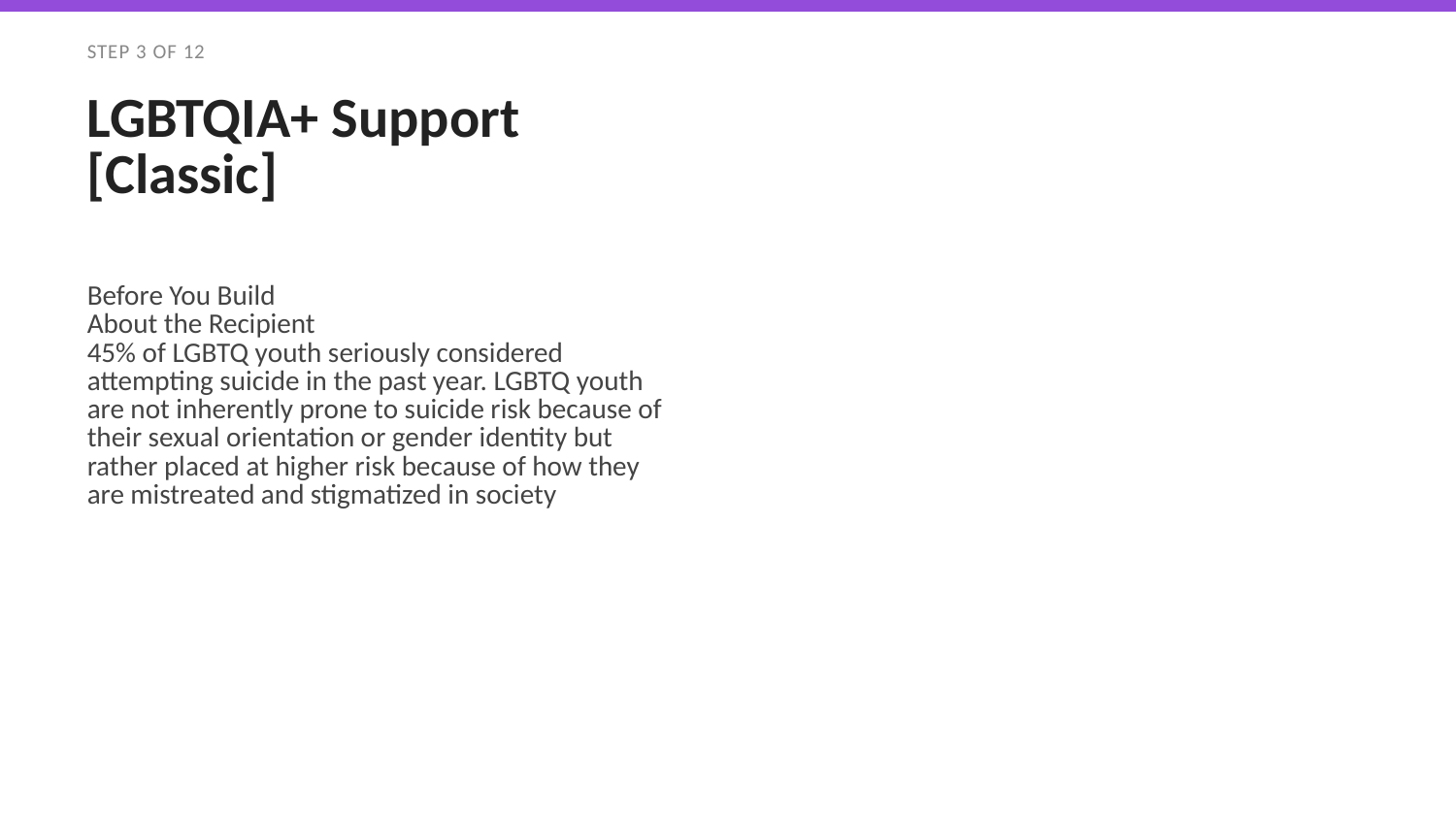

STEP 3 OF 12
LGBTQIA+ Support [Classic]
Before You Build
About the Recipient
45% of LGBTQ youth seriously considered attempting suicide in the past year. LGBTQ youth are not inherently prone to suicide risk because of their sexual orientation or gender identity but rather placed at higher risk because of how they are mistreated and stigmatized in society